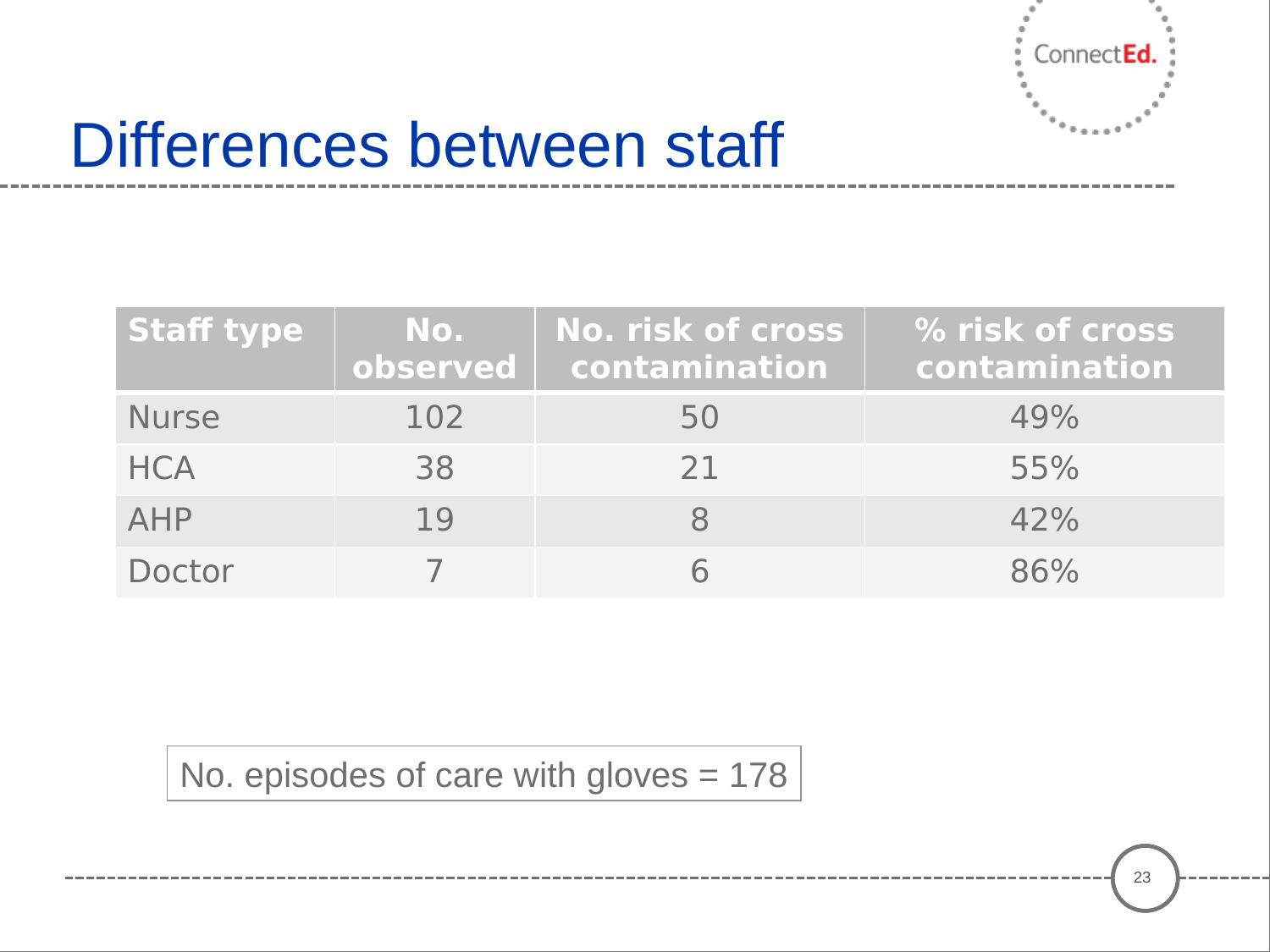

# Differences between staff
| Staff type | No. observed | No. risk of cross contamination | % risk of cross contamination |
| --- | --- | --- | --- |
| Nurse | 102 | 50 | 49% |
| HCA | 38 | 21 | 55% |
| AHP | 19 | 8 | 42% |
| Doctor | 7 | 6 | 86% |
No. episodes of care with gloves = 178
23